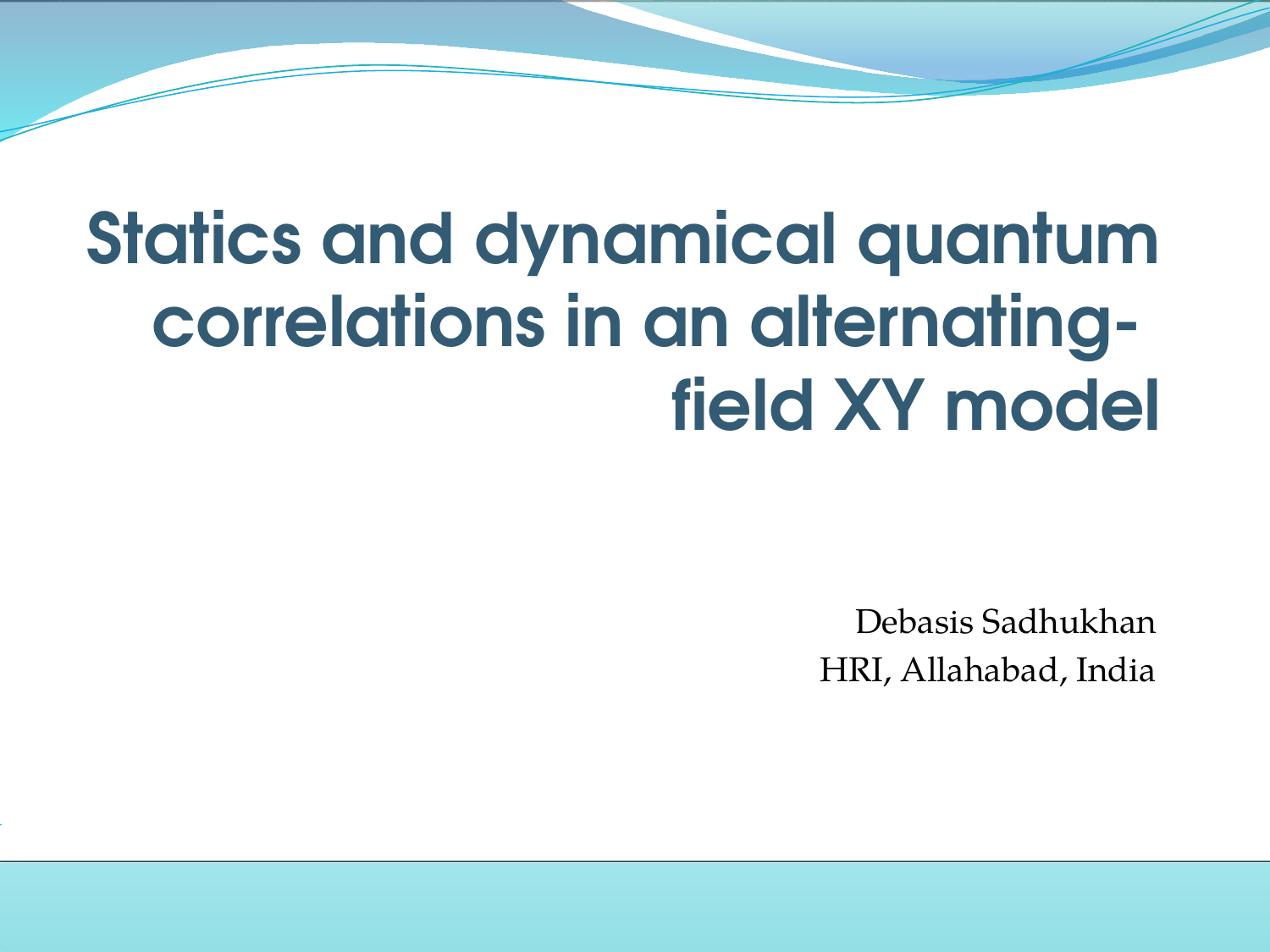

# Statics and dynamical quantum correlations in an alternating- field XY model

Debasis Sadhukhan
HRI, Allahabad, India